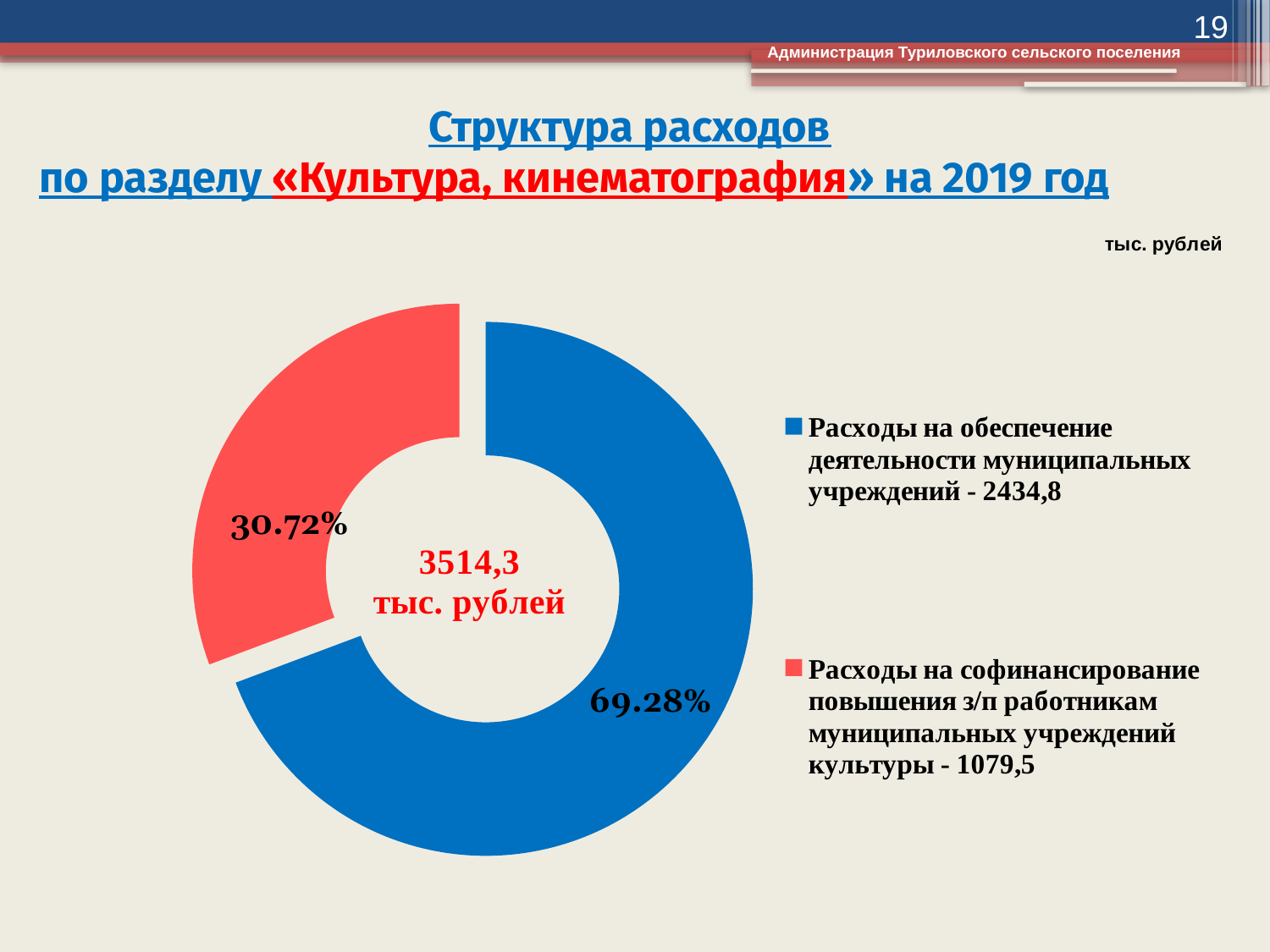

19
Администрация Туриловского сельского поселения
# Структура расходов по разделу «Культура, кинематография» на 2019 год

### Chart

| Category | Столбец1 |
|---|---|
| Расходы на обеспечение деятельности муниципальных учреждений - 2434,8 | 2434.8 |
| Расходы на софинансирование повышения з/п работникам муниципальных учреждений культуры - 1079,5 | 1079.5 |